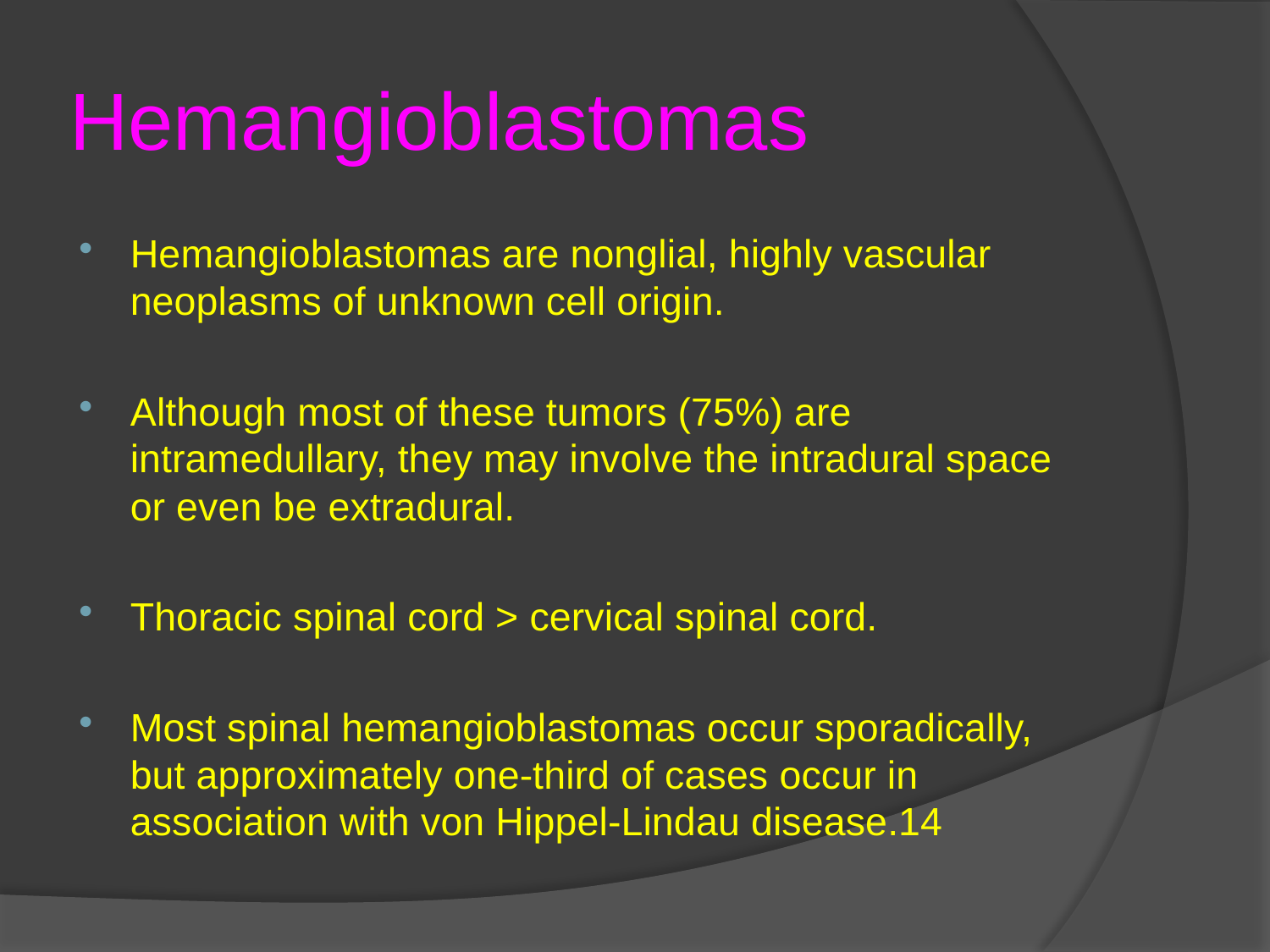

# Hemangioblastomas
Hemangioblastomas are nonglial, highly vascular neoplasms of unknown cell origin.

Although most of these tumors (75%) are intramedullary, they may involve the intradural space or even be extradural.

Thoracic spinal cord > cervical spinal cord.

Most spinal hemangioblastomas occur sporadically, but approximately one-third of cases occur in association with von Hippel-Lindau disease.14